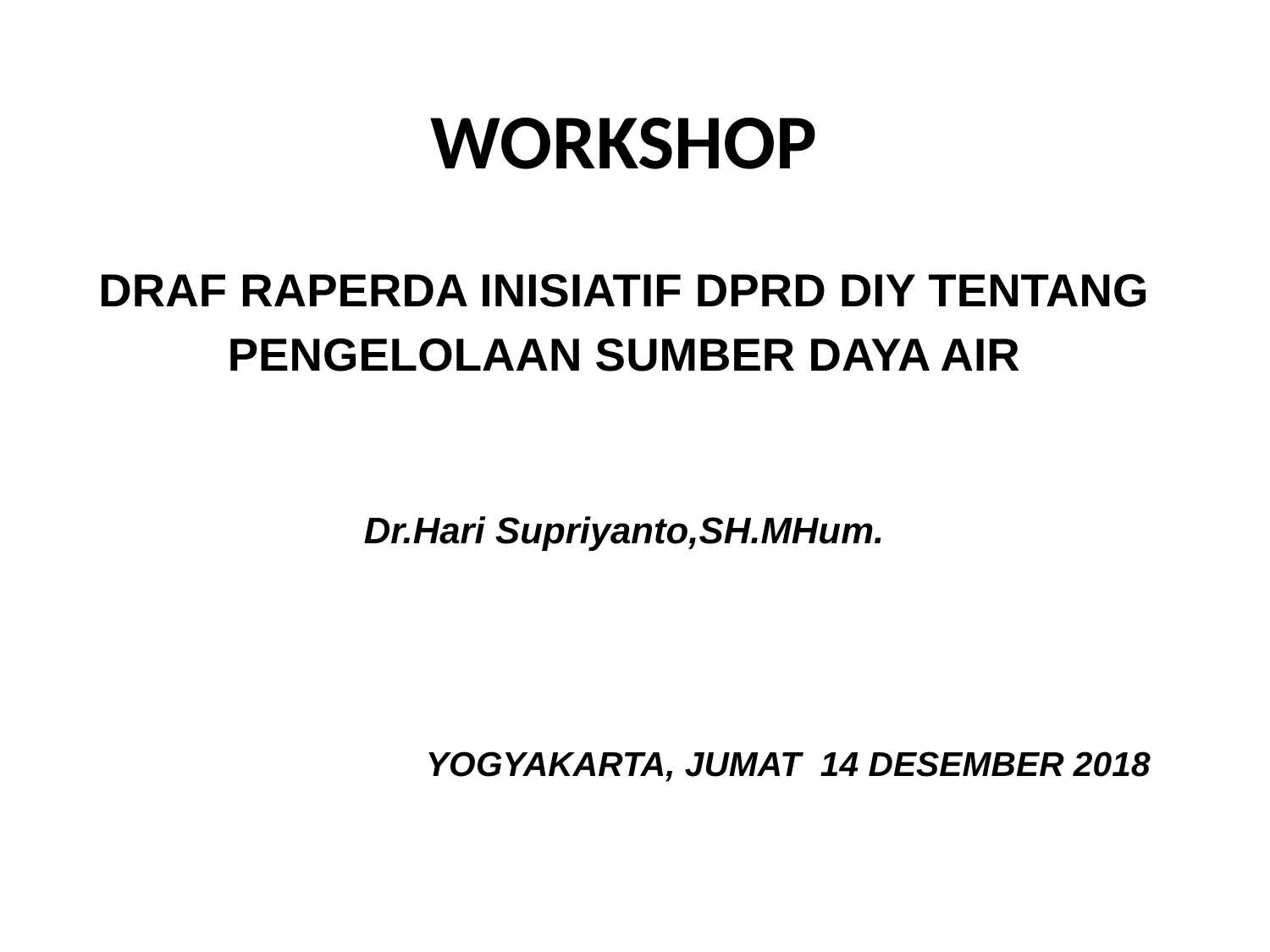

# WORKSHOP
DRAF RAPERDA INISIATIF DPRD DIY TENTANG
PENGELOLAAN SUMBER DAYA AIR

Dr.Hari Supriyanto,SH.MHum.

		YOGYAKARTA, JUMAT  14 DESEMBER 2018